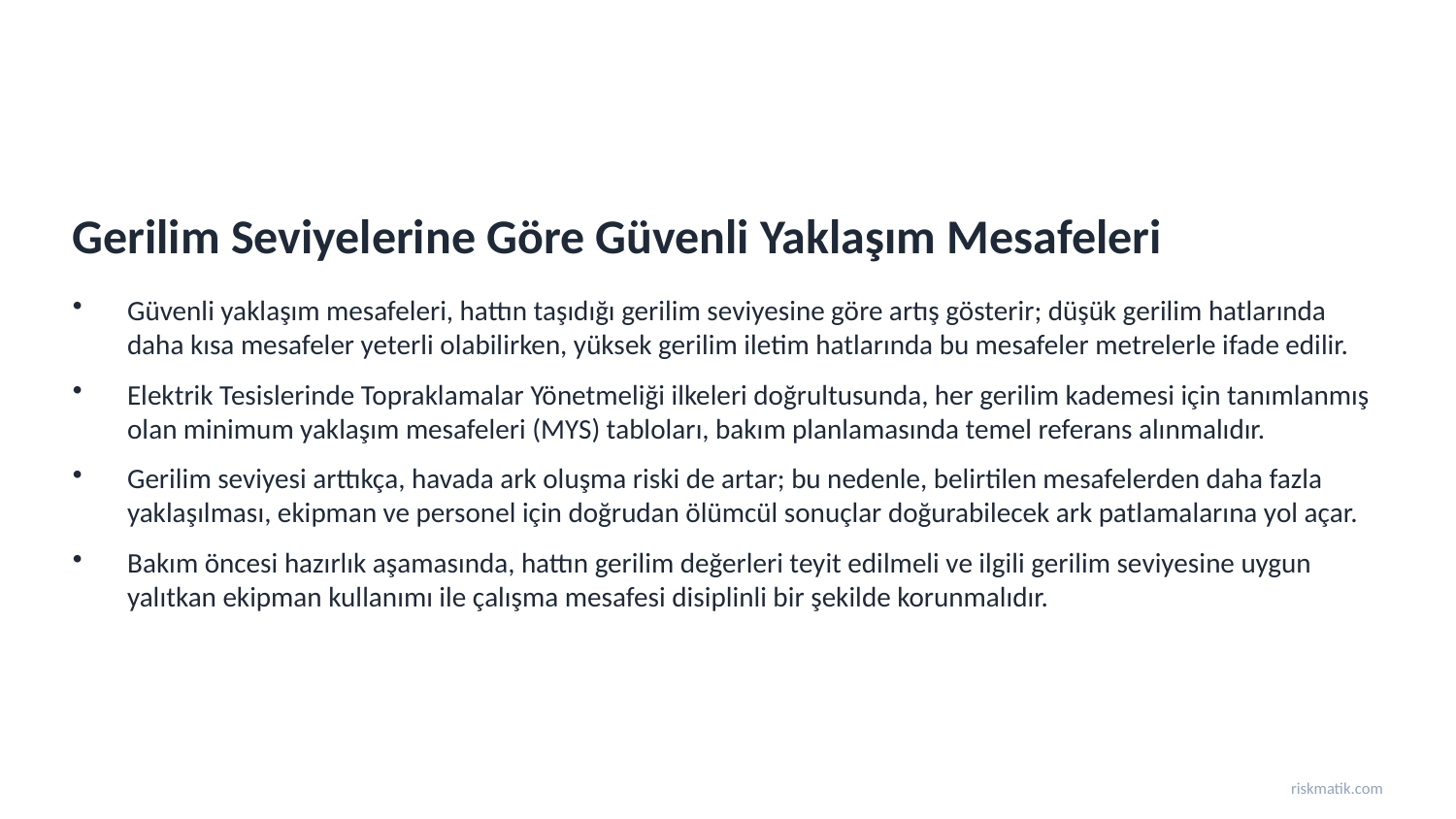

Gerilim Seviyelerine Göre Güvenli Yaklaşım Mesafeleri
Güvenli yaklaşım mesafeleri, hattın taşıdığı gerilim seviyesine göre artış gösterir; düşük gerilim hatlarında daha kısa mesafeler yeterli olabilirken, yüksek gerilim iletim hatlarında bu mesafeler metrelerle ifade edilir.
Elektrik Tesislerinde Topraklamalar Yönetmeliği ilkeleri doğrultusunda, her gerilim kademesi için tanımlanmış olan minimum yaklaşım mesafeleri (MYS) tabloları, bakım planlamasında temel referans alınmalıdır.
Gerilim seviyesi arttıkça, havada ark oluşma riski de artar; bu nedenle, belirtilen mesafelerden daha fazla yaklaşılması, ekipman ve personel için doğrudan ölümcül sonuçlar doğurabilecek ark patlamalarına yol açar.
Bakım öncesi hazırlık aşamasında, hattın gerilim değerleri teyit edilmeli ve ilgili gerilim seviyesine uygun yalıtkan ekipman kullanımı ile çalışma mesafesi disiplinli bir şekilde korunmalıdır.
riskmatik.com